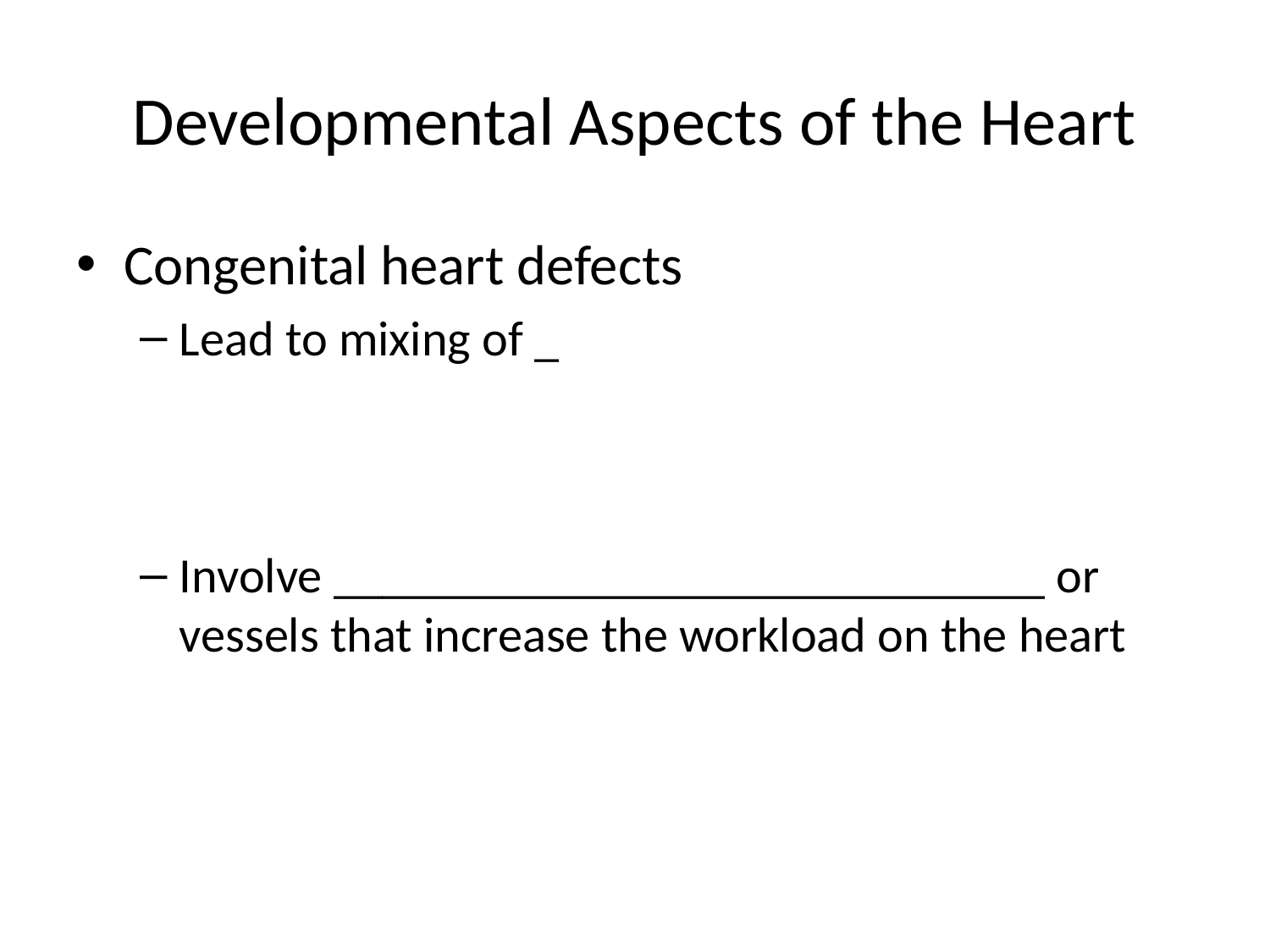

# Developmental Aspects of the Heart
Congenital heart defects
Lead to mixing of _

Involve _____________________________ or vessels that increase the workload on the heart